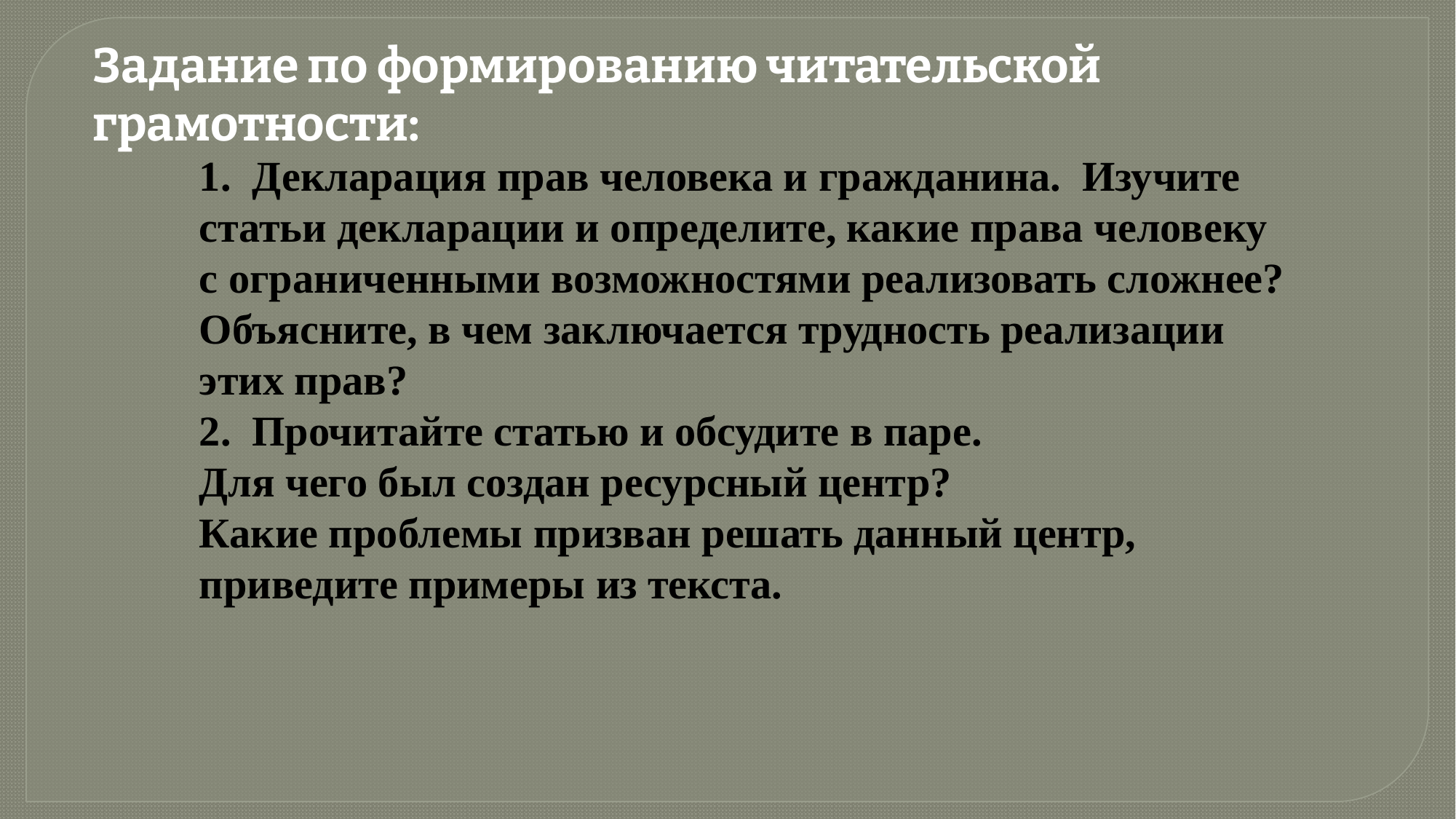

Задание по формированию читательской грамотности:
1.  Декларация прав человека и гражданина.  Изучите статьи декларации и определите, какие права человеку с ограниченными возможностями реализовать сложнее? Объясните, в чем заключается трудность реализации этих прав?
2.  Прочитайте статью и обсудите в паре.
Для чего был создан ресурсный центр?
Какие проблемы призван решать данный центр, приведите примеры из текста.